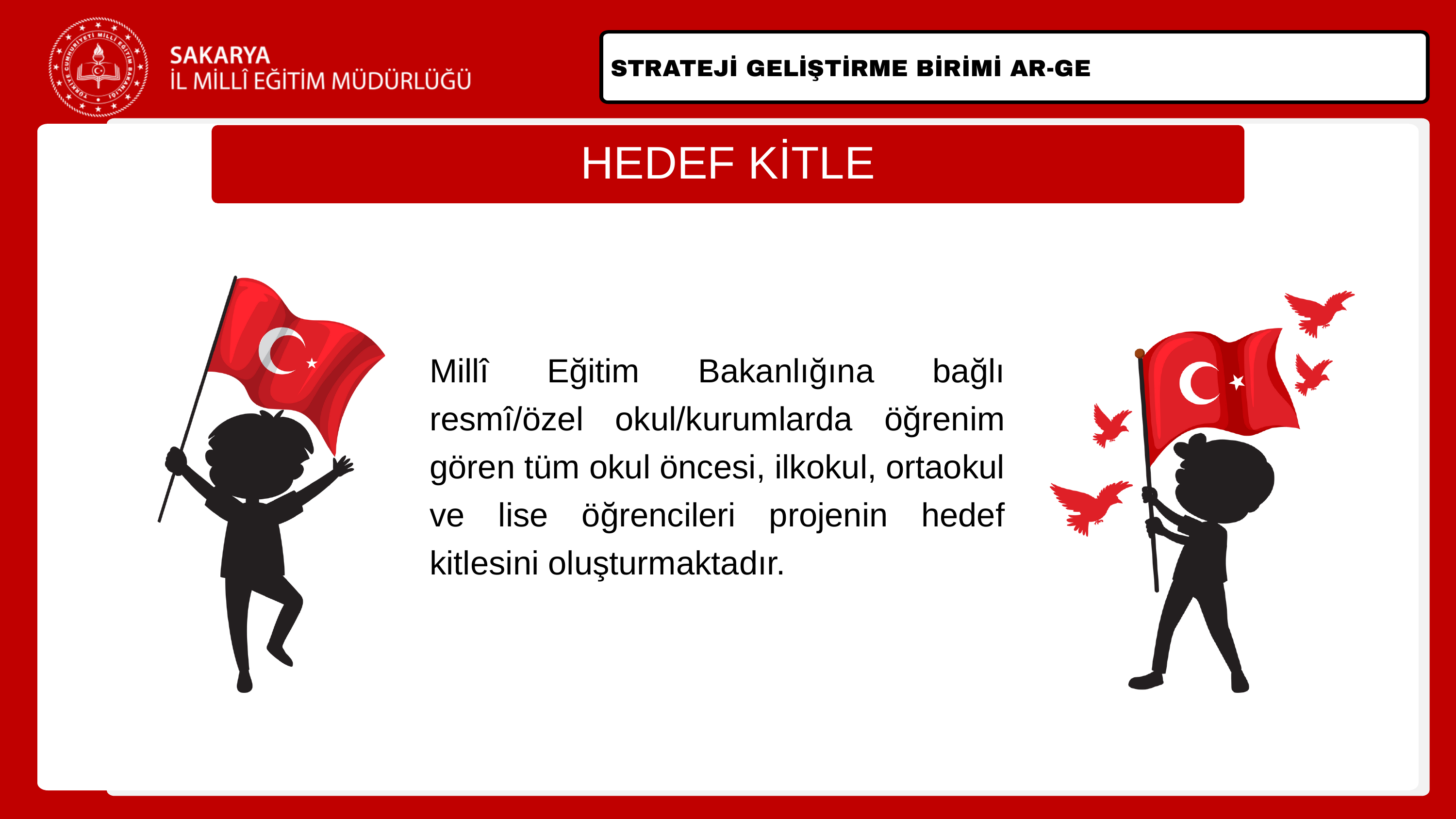

STRATEJİ GELİŞTİRME BİRİMİ AR-GE

HEDEF KİTLE

Millî Eğitim Bakanlığına bağlı resmî/özel okul/kurumlarda öğrenim gören tüm okul öncesi, ilkokul, ortaokul ve lise öğrencileri projenin hedef kitlesini oluşturmaktadır.